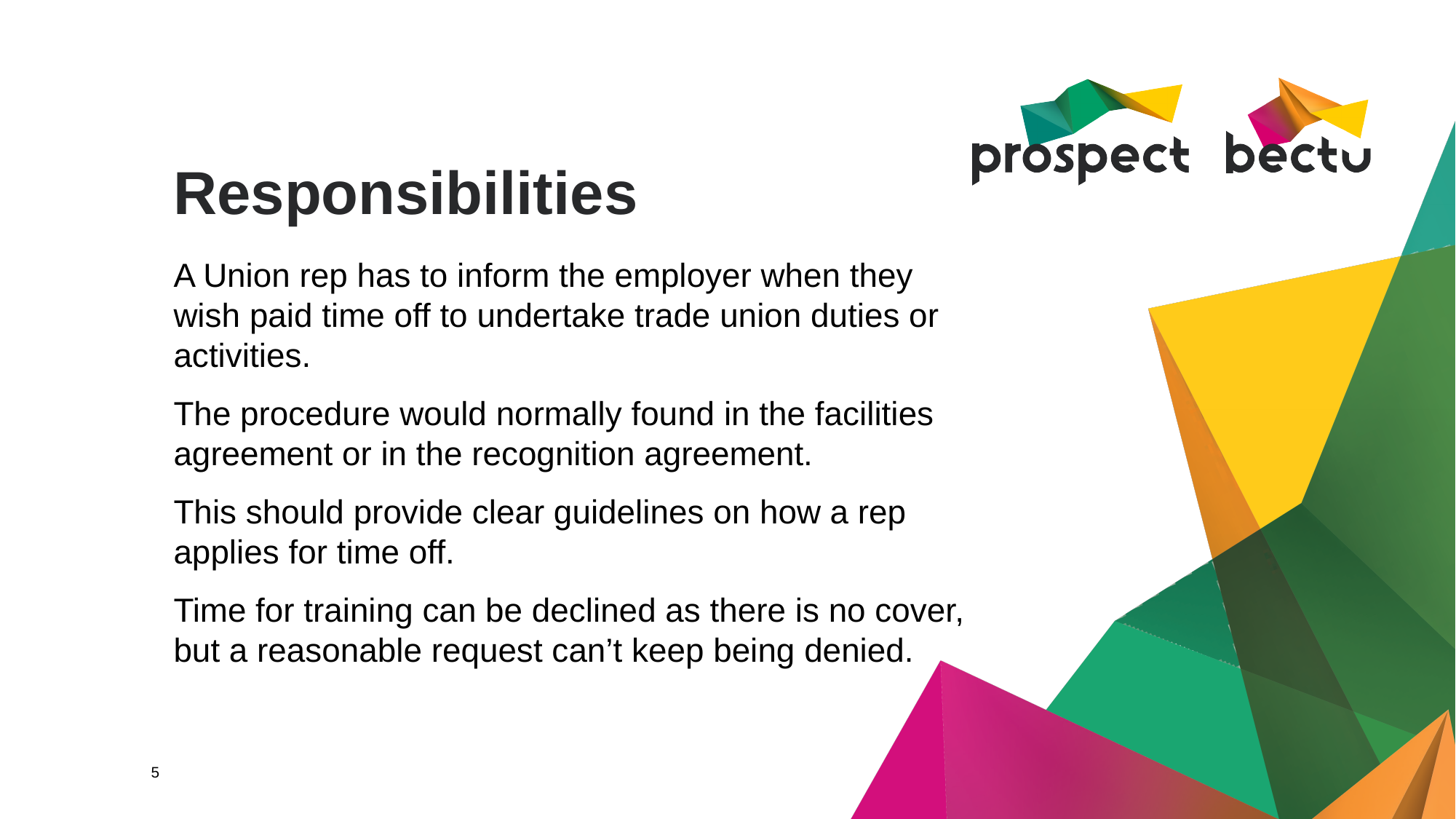

# Responsibilities
A Union rep has to inform the employer when they wish paid time off to undertake trade union duties or activities.
The procedure would normally found in the facilities agreement or in the recognition agreement.
This should provide clear guidelines on how a rep applies for time off.
Time for training can be declined as there is no cover, but a reasonable request can’t keep being denied.